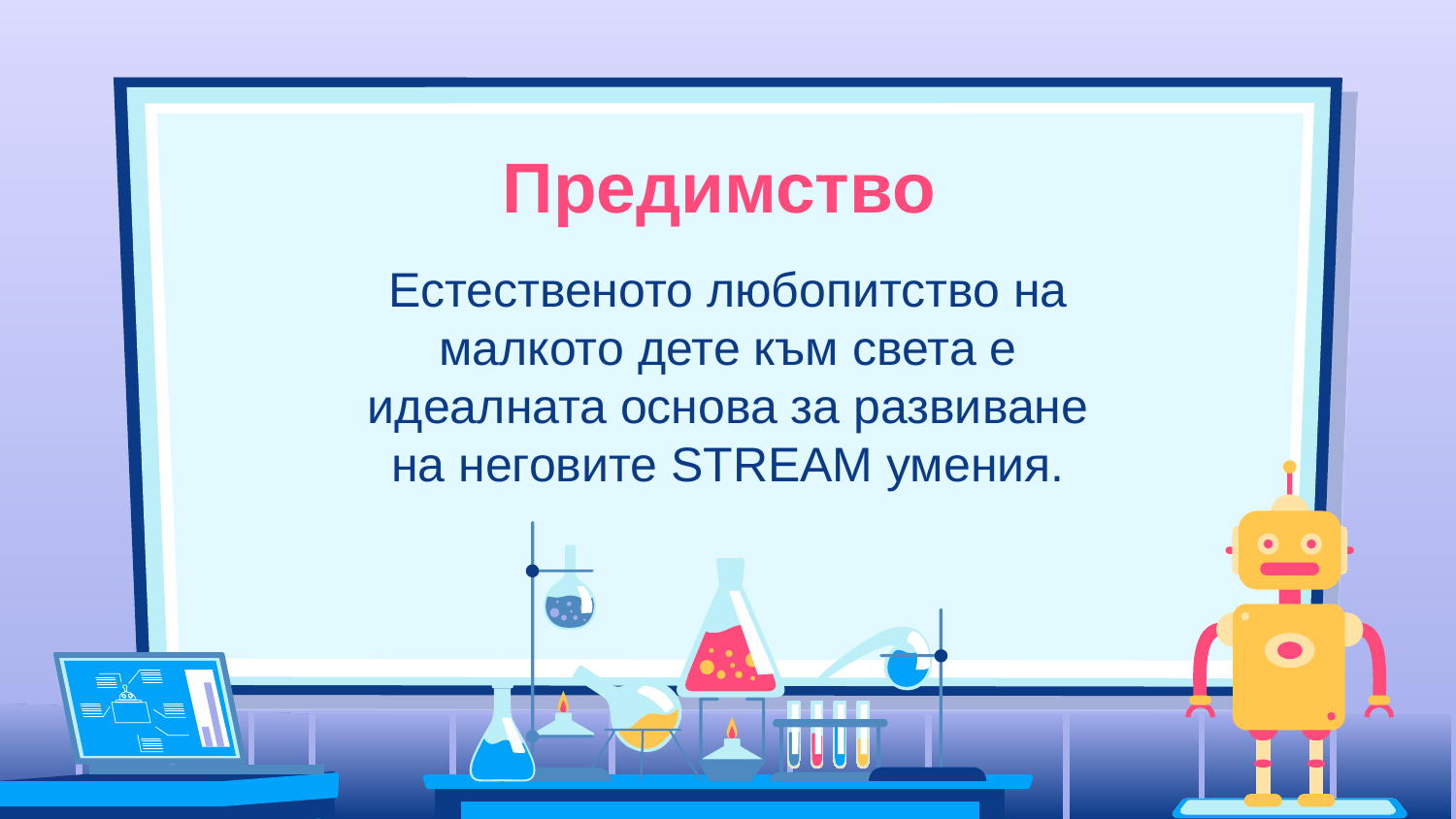

# Предимство
Естественото любопитство на малкото дете към света е идеалната основа за развиване на неговите STREAM умения.